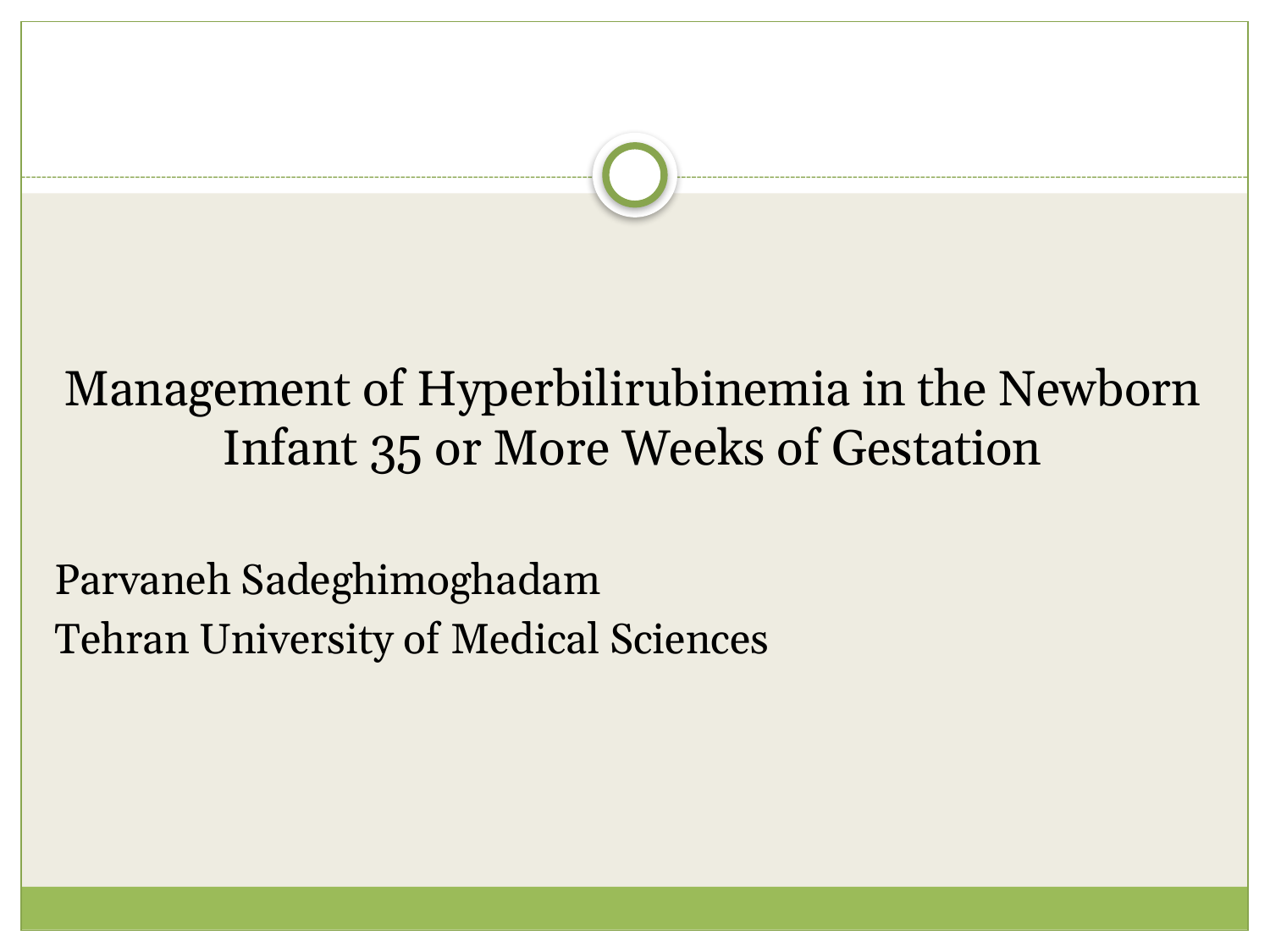

#

Management of Hyperbilirubinemia in the Newborn Infant 35 or More Weeks of Gestation

Parvaneh Sadeghimoghadam
Tehran University of Medical Sciences